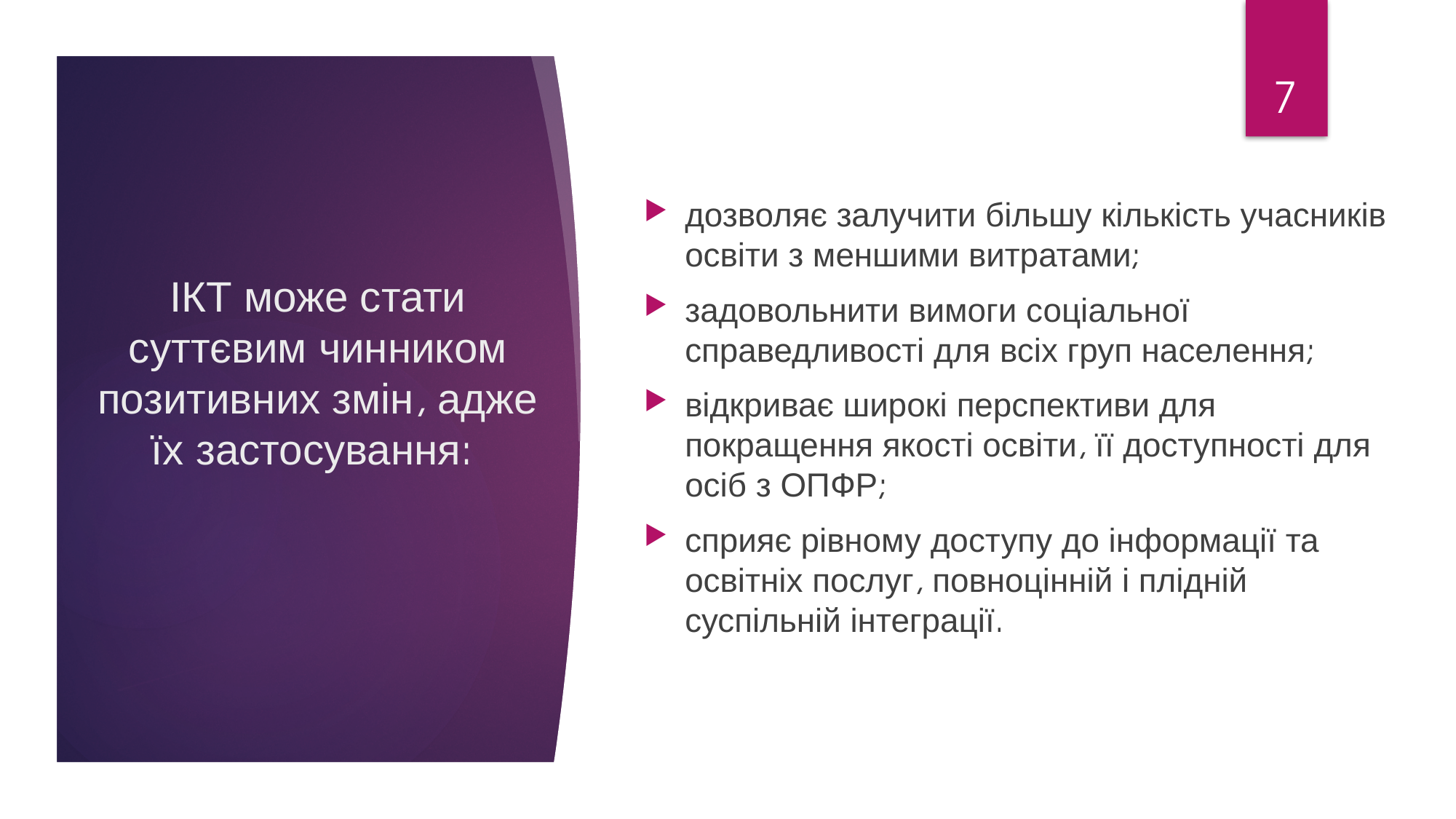

7
дозволяє залучити більшу кількість учасників освіти з меншими витратами;
задовольнити вимоги соціальної справедливості для всіх груп населення;
відкриває широкі перспективи для покращення якості освіти, її доступності для осіб з ОПФР;
сприяє рівному доступу до інформації та освітніх послуг, повноцінній і плідній суспільній інтеграції.

# ІКТ може стати суттєвим чинником позитивних змін, адже їх застосування: